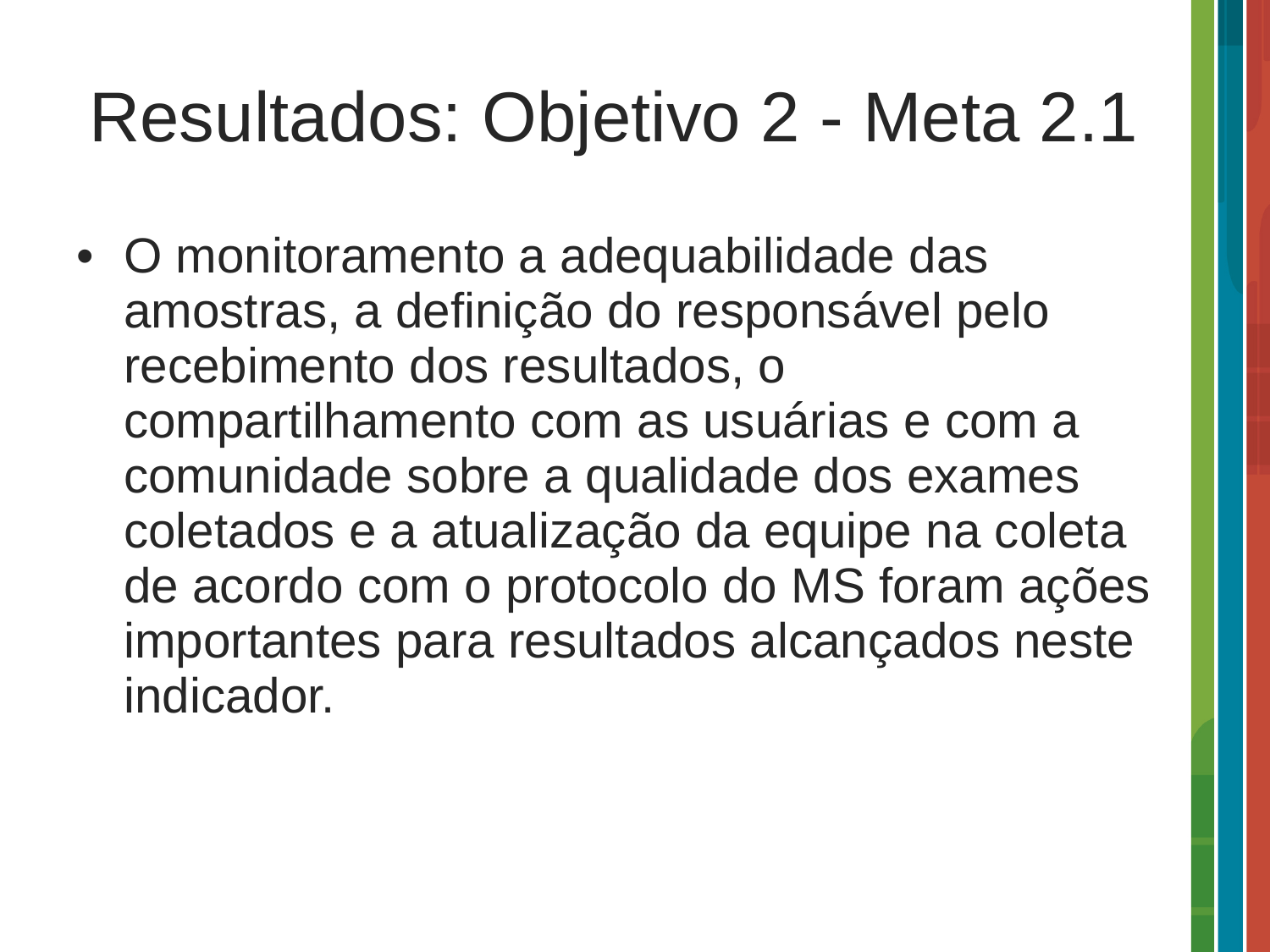

# Resultados: Objetivo 2 - Meta 2.1
O monitoramento a adequabilidade das amostras, a definição do responsável pelo recebimento dos resultados, o compartilhamento com as usuárias e com a comunidade sobre a qualidade dos exames coletados e a atualização da equipe na coleta de acordo com o protocolo do MS foram ações importantes para resultados alcançados neste indicador.